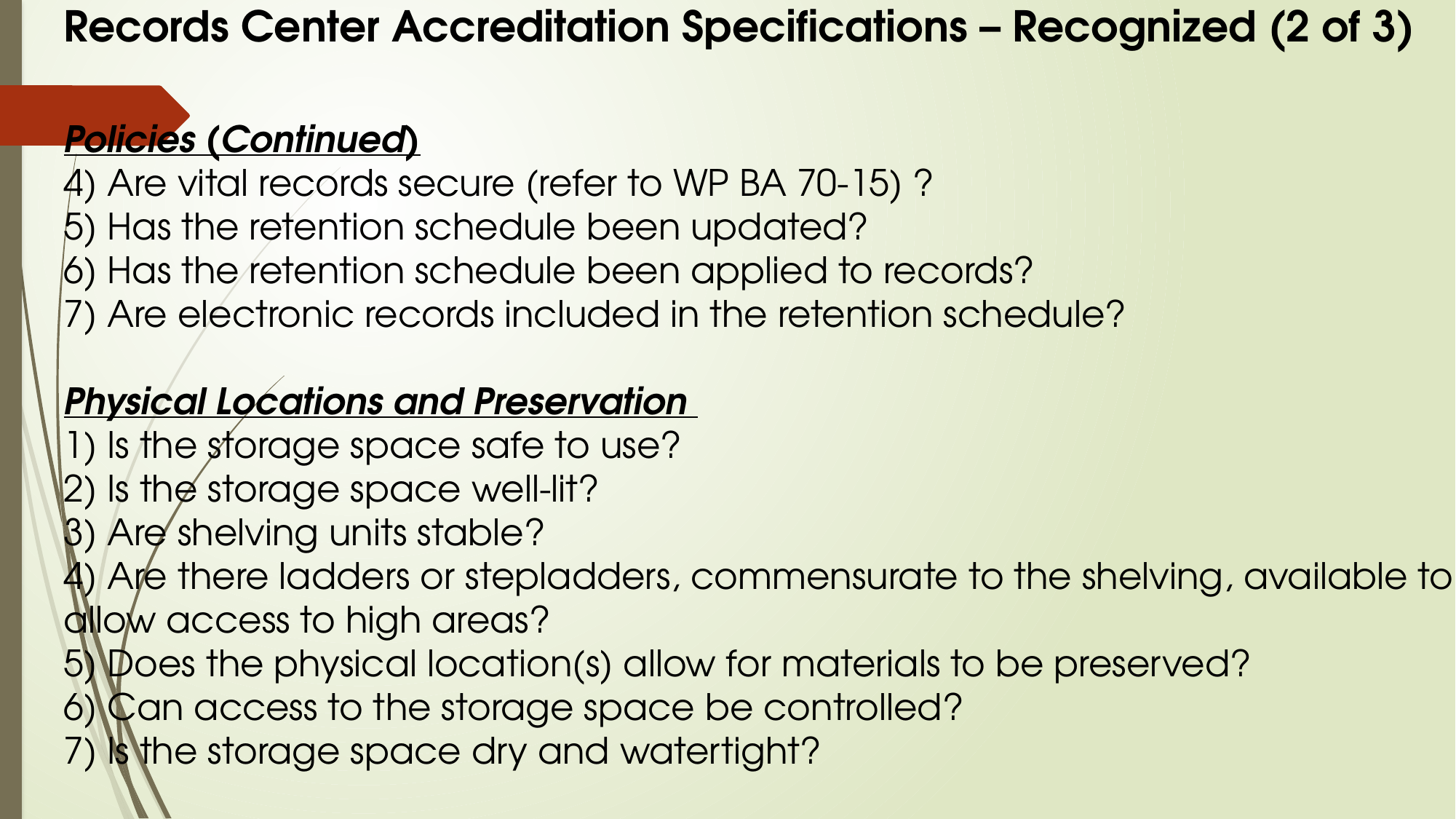

Records Center Accreditation Specifications – Recognized (2 of 3)

Policies (Continued)
4) Are vital records secure (refer to WP BA 70-15) ?
5) Has the retention schedule been updated?
6) Has the retention schedule been applied to records?
7) Are electronic records included in the retention schedule?

Physical Locations and Preservation
1) Is the storage space safe to use?
2) Is the storage space well-lit?
3) Are shelving units stable?
4) Are there ladders or stepladders, commensurate to the shelving, available to allow access to high areas?
5) Does the physical location(s) allow for materials to be preserved?
6) Can access to the storage space be controlled?
7) Is the storage space dry and watertight?